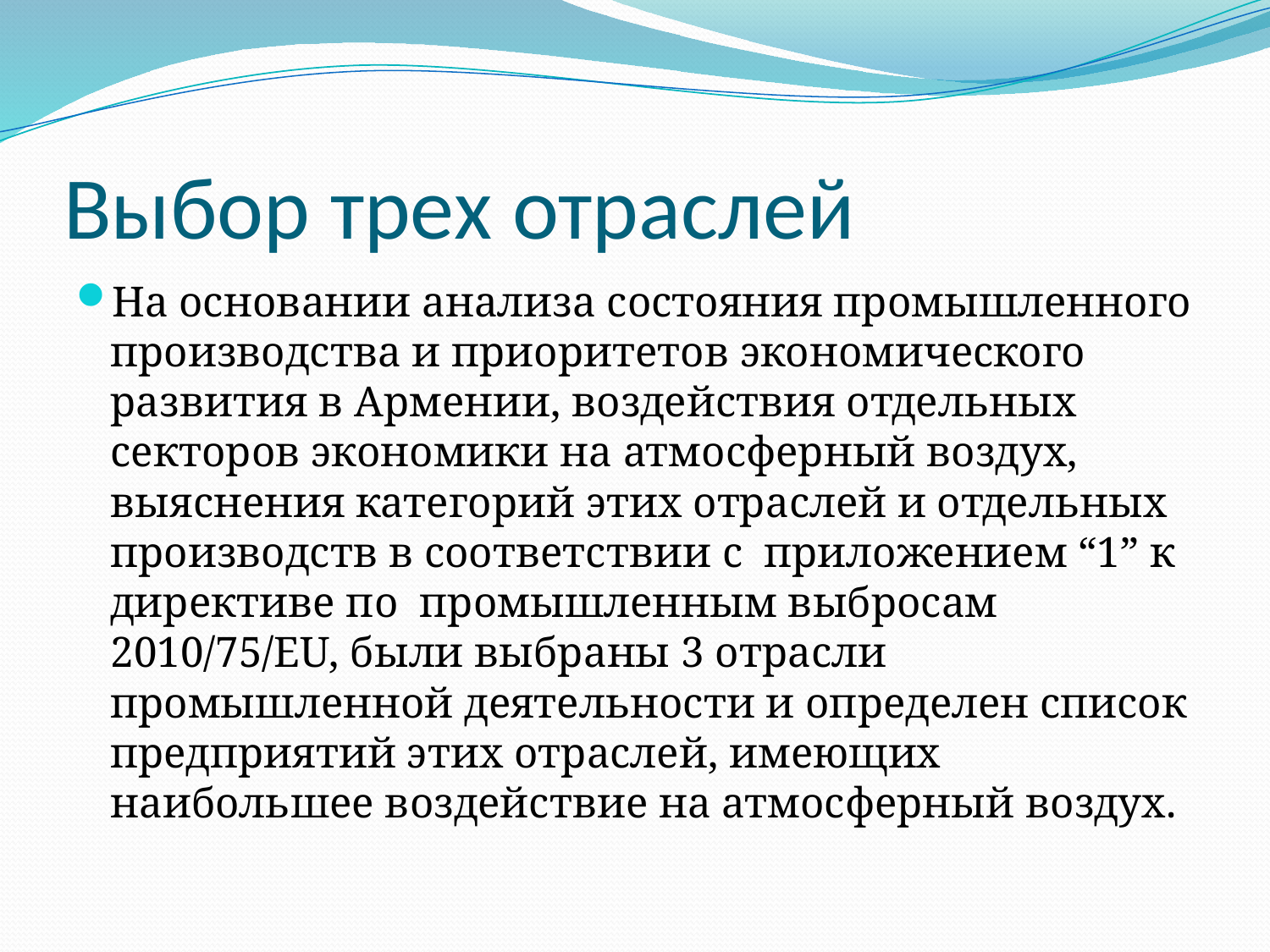

# Выбор трех отраслей
На основании анализа состояния промышленного производства и приоритетов экономического развития в Армении, воздействия отдельных секторов экономики на атмосферный воздух, выяснения категорий этих отраслей и отдельных производств в соответствии с  приложением “1” к директиве по  промышленным выбросам 2010/75/EU, были выбраны 3 отрасли промышленной деятельности и определен список предприятий этих отраслей, имеющих наибольшее воздействие на атмосферный воздух.